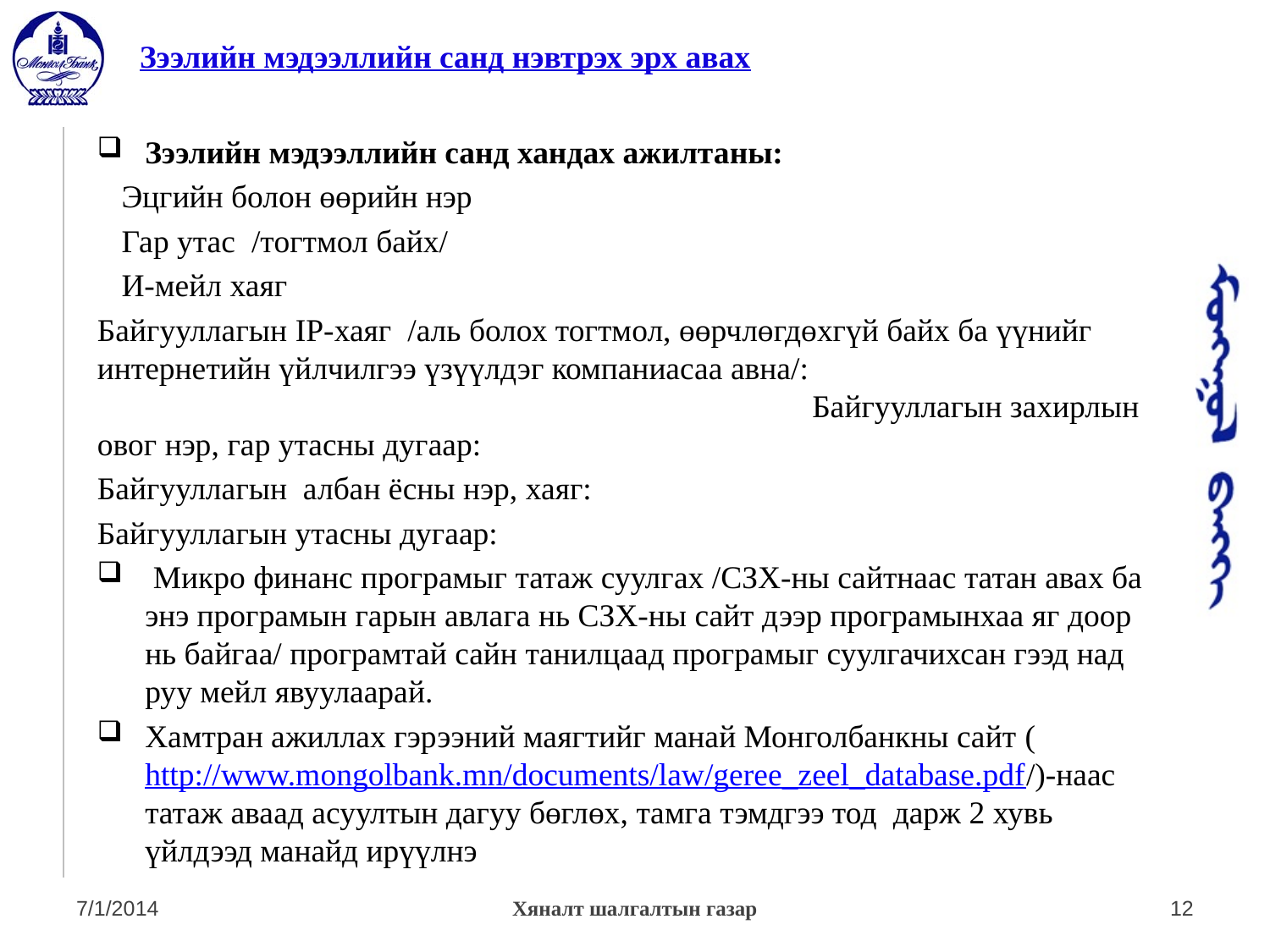

# Зээлийн мэдээллийн санд нэвтрэх эрх авах
Зээлийн мэдээллийн санд хандах ажилтаны:
   Эцгийн болон өөрийн нэр
   Гар утас  /тогтмол байх/
   И-мейл хаяг
Байгууллагын IP-хаяг  /аль болох тогтмол, өөрчлөгдөхгүй байх ба үүнийг интернетийн үйлчилгээ үзүүлдэг компаниасаа авна/:                                                                                                                                     Байгууллагын захирлын овог нэр, гар утасны дугаар:
Байгууллагын  албан ёсны нэр, хаяг:
Байгууллагын утасны дугаар:
 Микро финанс програмыг татаж суулгах /СЗХ-ны сайтнаас татан авах ба энэ програмын гарын авлага нь СЗХ-ны сайт дээр програмынхаа яг доор нь байгаа/ програмтай сайн танилцаад програмыг суулгачихсан гээд над руу мейл явуулаарай.
Хамтран ажиллах гэрээний маягтийг манай Монголбанкны сайт (http://www.mongolbank.mn/documents/law/geree_zeel_database.pdf/)-наас татаж аваад асуултын дагуу бөглөх, тамга тэмдгээ тод  дарж 2 хувь үйлдээд манайд ирүүлнэ

7/1/2014
Хяналт шалгалтын газар
12